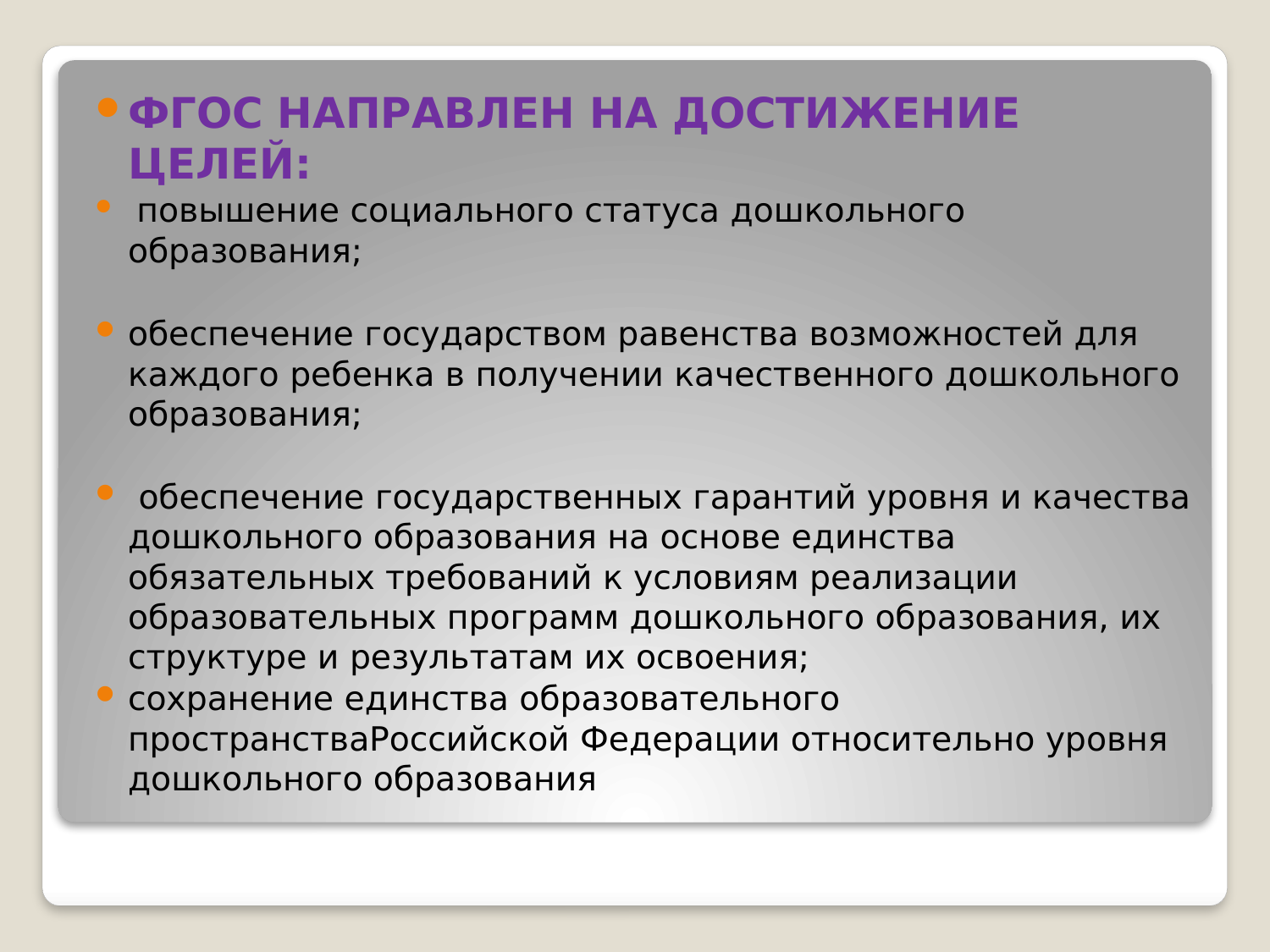

ФГОС НАПРАВЛЕН НА ДОСТИЖЕНИЕ ЦЕЛЕЙ:
 повышение социального статуса дошкольного образования;

обеспечение государством равенства возможностей для каждого ребенка в получении качественного дошкольного образования;

 обеспечение государственных гарантий уровня и качества дошкольного образования на основе единства обязательных требований к условиям реализации образовательных программ дошкольного образования, их структуре и результатам их освоения;
сохранение единства образовательного пространстваРоссийской Федерации относительно уровня дошкольного образования